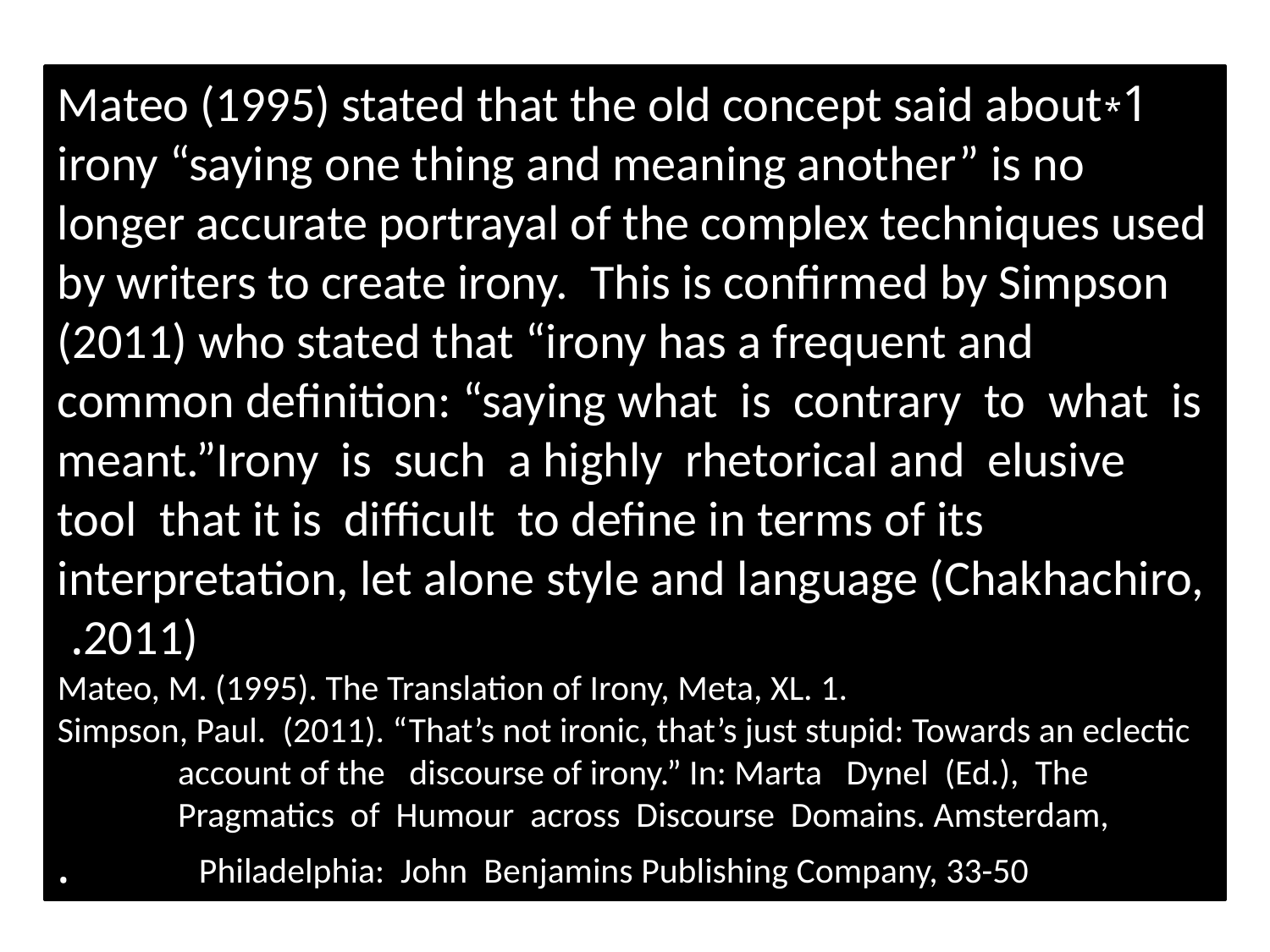

1*Mateo (1995) stated that the old concept said about irony “saying one thing and meaning another” is no longer accurate portrayal of the complex techniques used by writers to create irony.  This is confirmed by Simpson (2011) who stated that “irony has a frequent and common definition: “saying what  is  contrary  to  what  is meant.”Irony  is  such  a highly  rhetorical and  elusive  tool  that it is  difficult  to define in terms of its interpretation, let alone style and language (Chakhachiro, 2011).
Mateo, M. (1995). The Translation of Irony, Meta, XL. 1.                                  Simpson, Paul.  (2011). “That’s not ironic, that’s just stupid: Towards an eclectic                  account of the   discourse of irony.” In: Marta   Dynel  (Ed.),  The                               Pragmatics  of  Humour  across  Discourse  Domains. Amsterdam,                             Philadelphia:  John  Benjamins Publishing Company, 33-50.